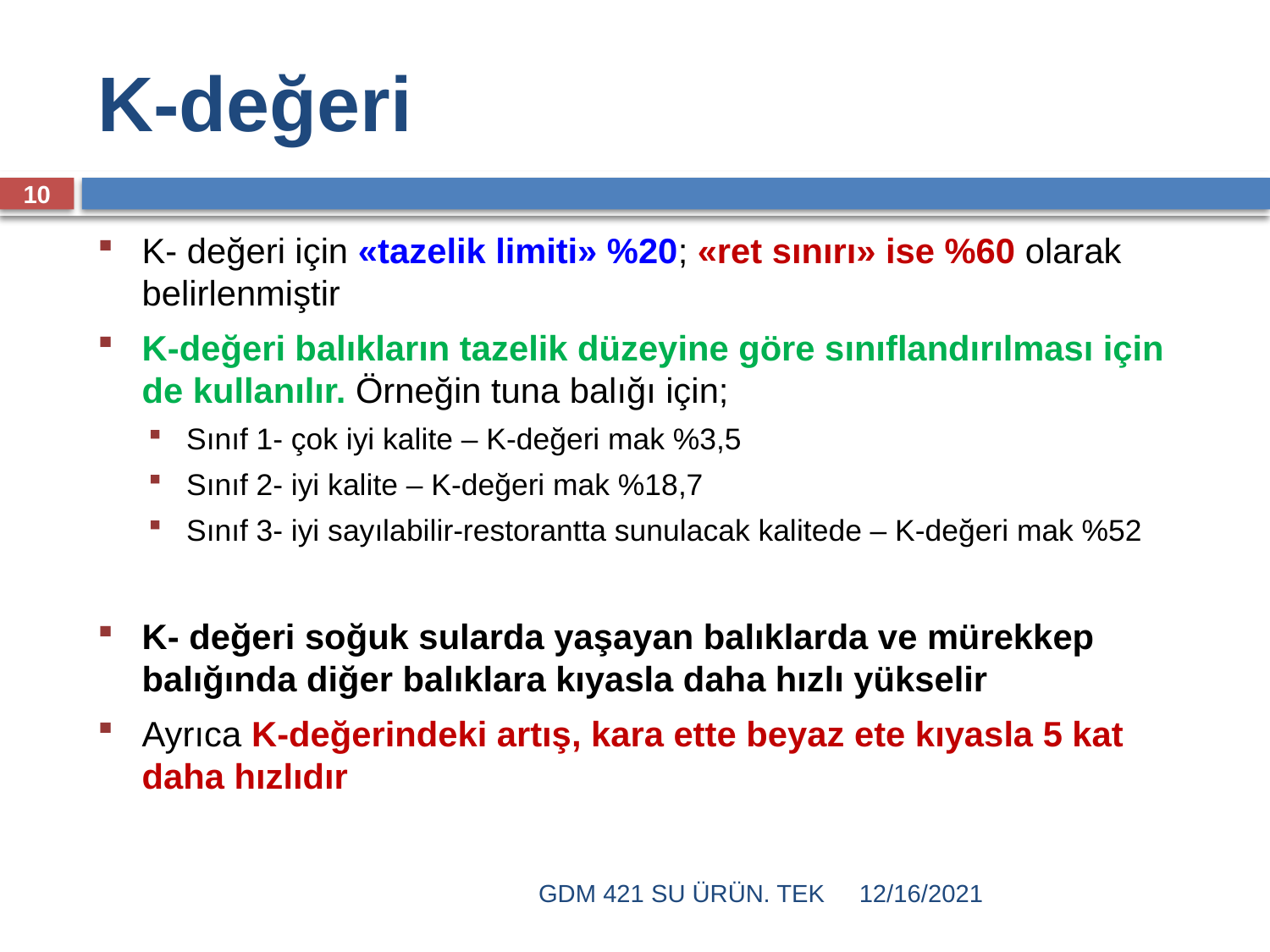

# K-değeri
10
K- değeri için «tazelik limiti» %20; «ret sınırı» ise %60 olarak belirlenmiştir
K-değeri balıkların tazelik düzeyine göre sınıflandırılması için de kullanılır. Örneğin tuna balığı için;
Sınıf 1- çok iyi kalite – K-değeri mak %3,5
Sınıf 2- iyi kalite – K-değeri mak %18,7
Sınıf 3- iyi sayılabilir-restorantta sunulacak kalitede – K-değeri mak %52

K- değeri soğuk sularda yaşayan balıklarda ve mürekkep balığında diğer balıklara kıyasla daha hızlı yükselir
Ayrıca K-değerindeki artış, kara ette beyaz ete kıyasla 5 kat daha hızlıdır
GDM 421 SU ÜRÜN. TEK
12/16/2021